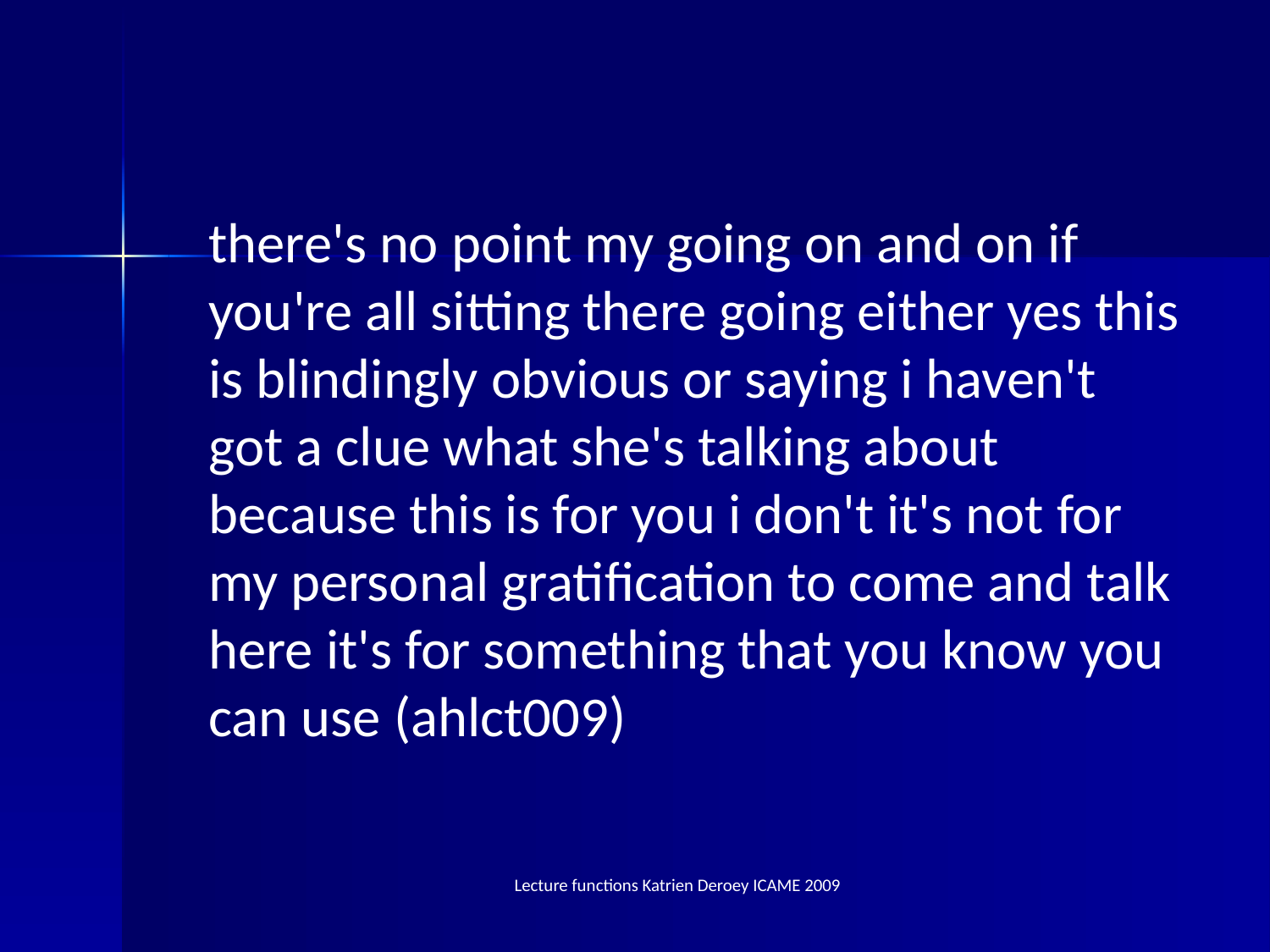

# there's no point my going on and on if you're all sitting there going either yes this is blindingly obvious or saying i haven't got a clue what she's talking about because this is for you i don't it's not for my personal gratification to come and talk here it's for something that you know you can use (ahlct009)

Lecture functions Katrien Deroey ICAME 2009